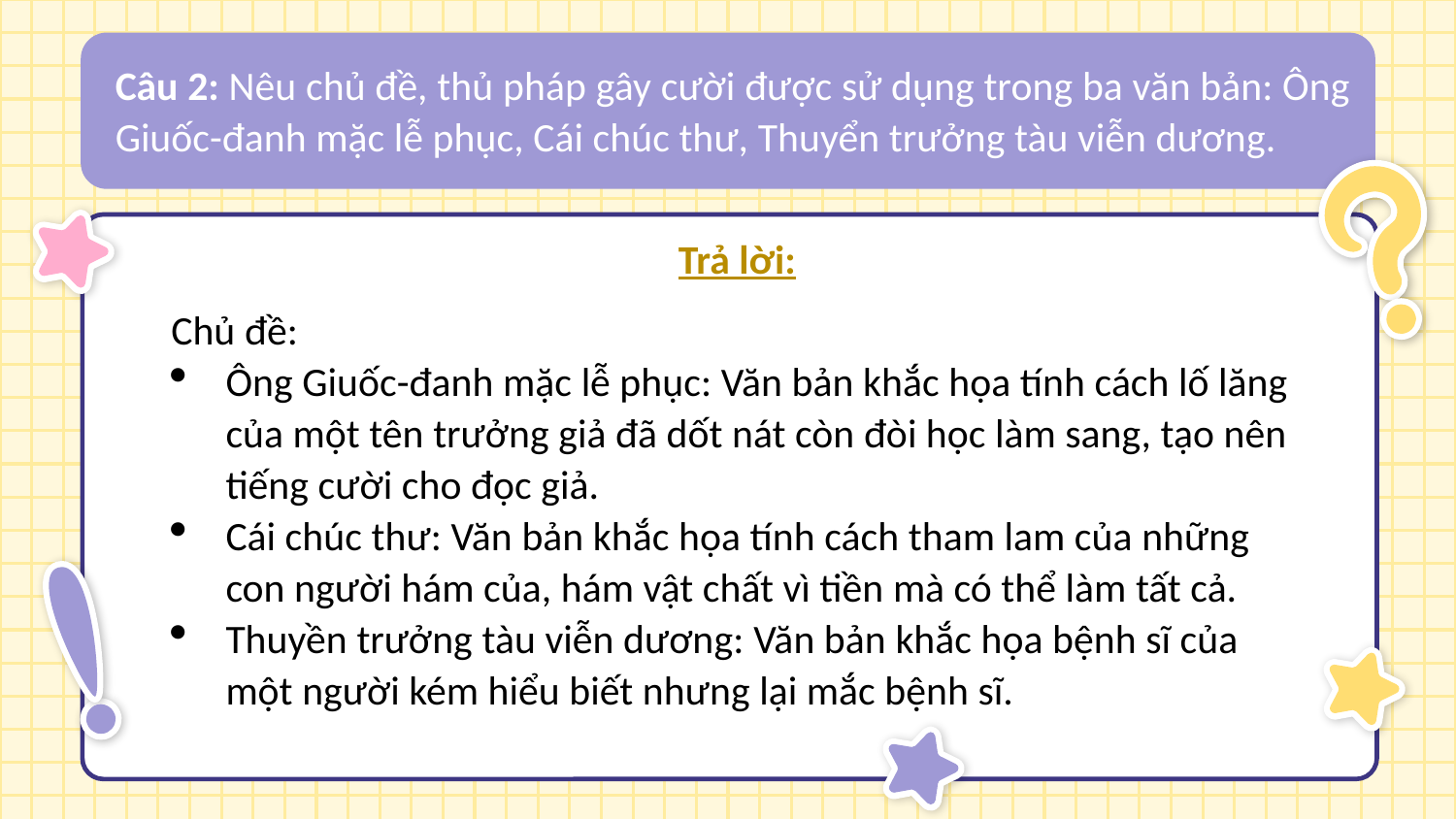

Câu 2: Nêu chủ đề, thủ pháp gây cười được sử dụng trong ba văn bản: Ông Giuốc-đanh mặc lễ phục, Cái chúc thư, Thuyển trưởng tàu viễn dương.

Trả lời:
Chủ đề:
Ông Giuốc-đanh mặc lễ phục: Văn bản khắc họa tính cách lố lăng của một tên trưởng giả đã dốt nát còn đòi học làm sang, tạo nên tiếng cười cho đọc giả.
Cái chúc thư: Văn bản khắc họa tính cách tham lam của những con người hám của, hám vật chất vì tiền mà có thể làm tất cả.
Thuyền trưởng tàu viễn dương: Văn bản khắc họa bệnh sĩ của một người kém hiểu biết nhưng lại mắc bệnh sĩ.